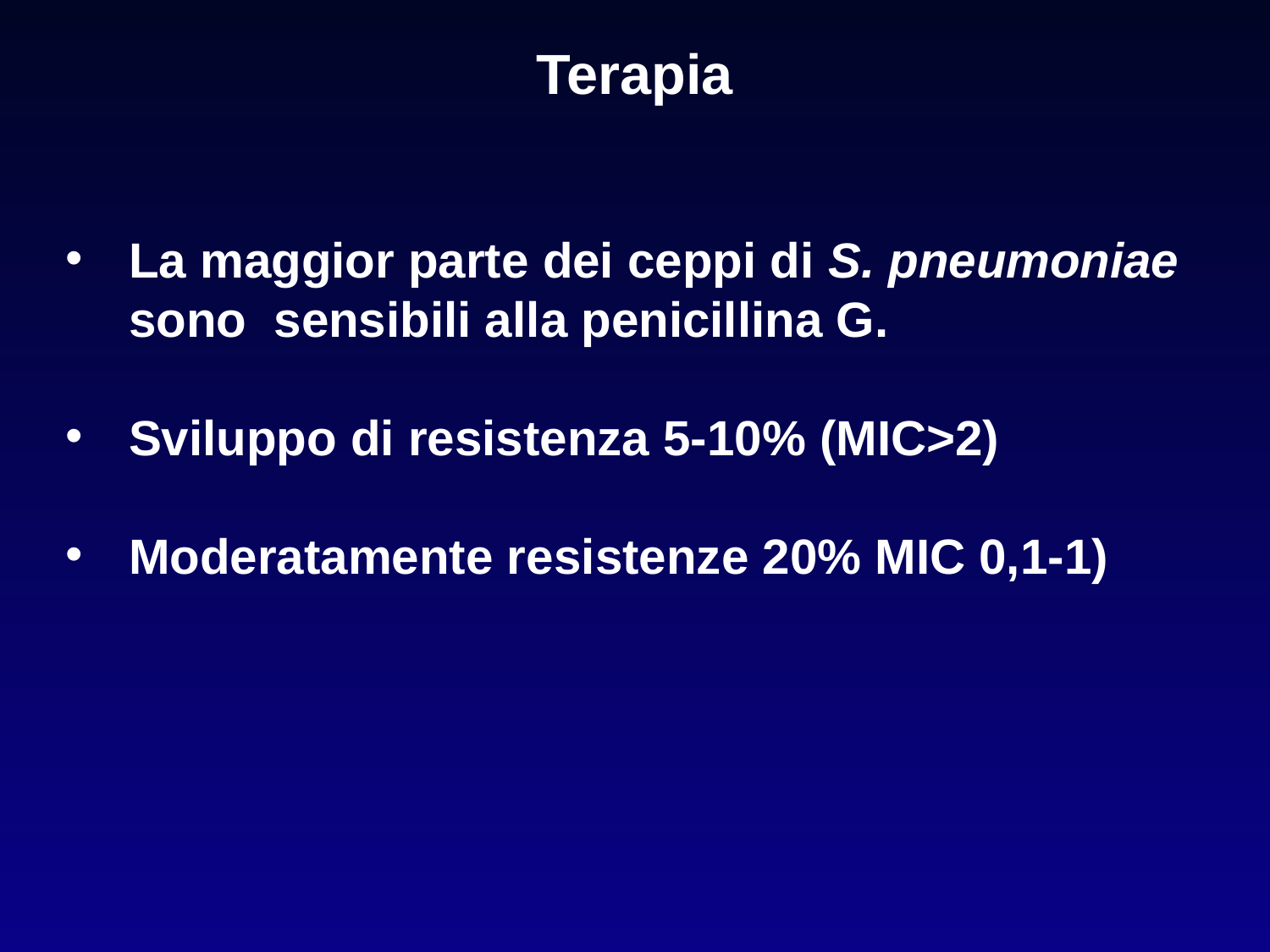

Terapia
La maggior parte dei ceppi di S. pneumoniae  sono  sensibili alla penicillina G.

Sviluppo di resistenza 5-10% (MIC>2)

Moderatamente resistenze 20% MIC 0,1-1)